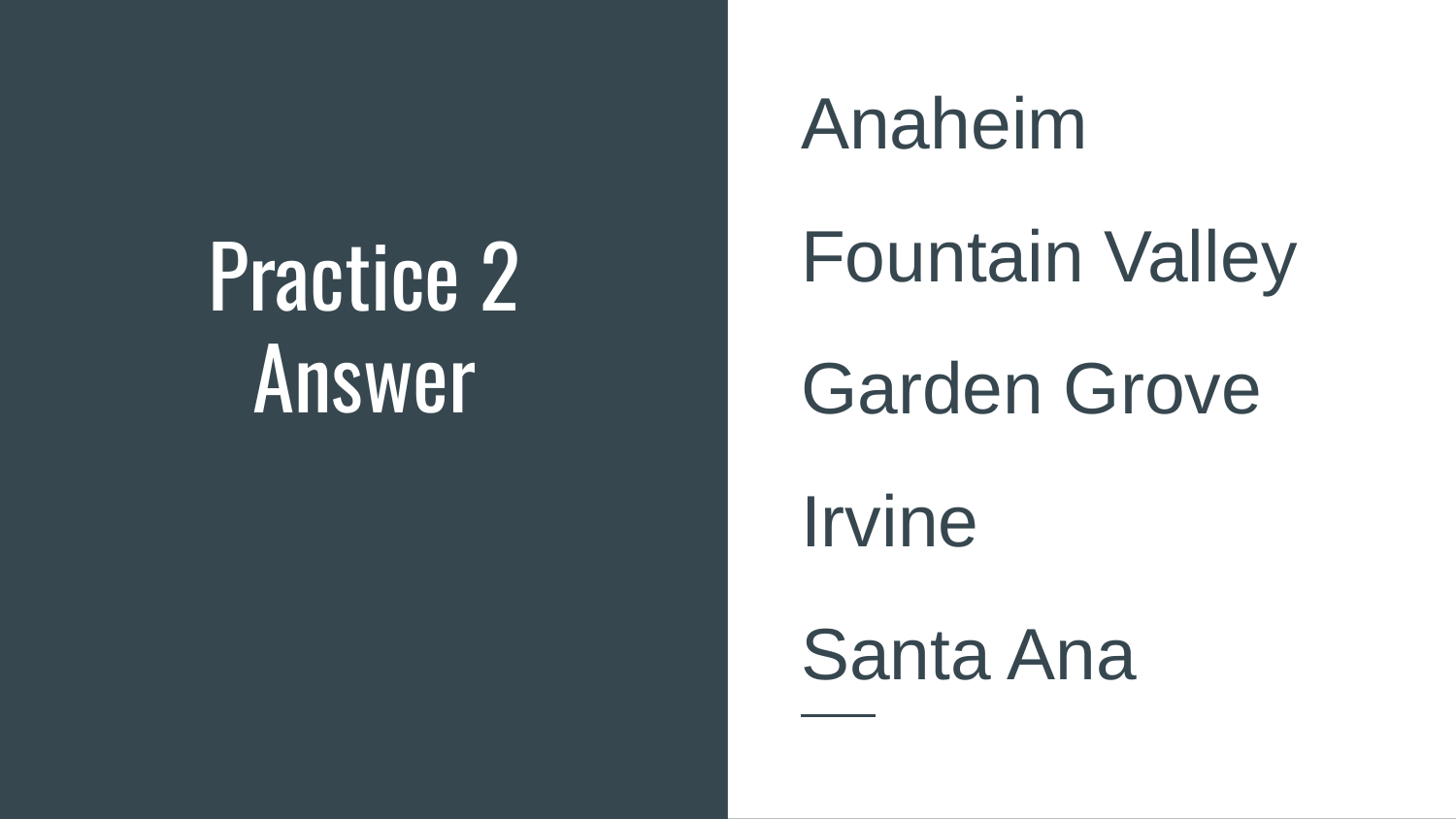

Anaheim
Fountain Valley
Garden Grove
Irvine
Santa Ana
# Practice 2
Answer